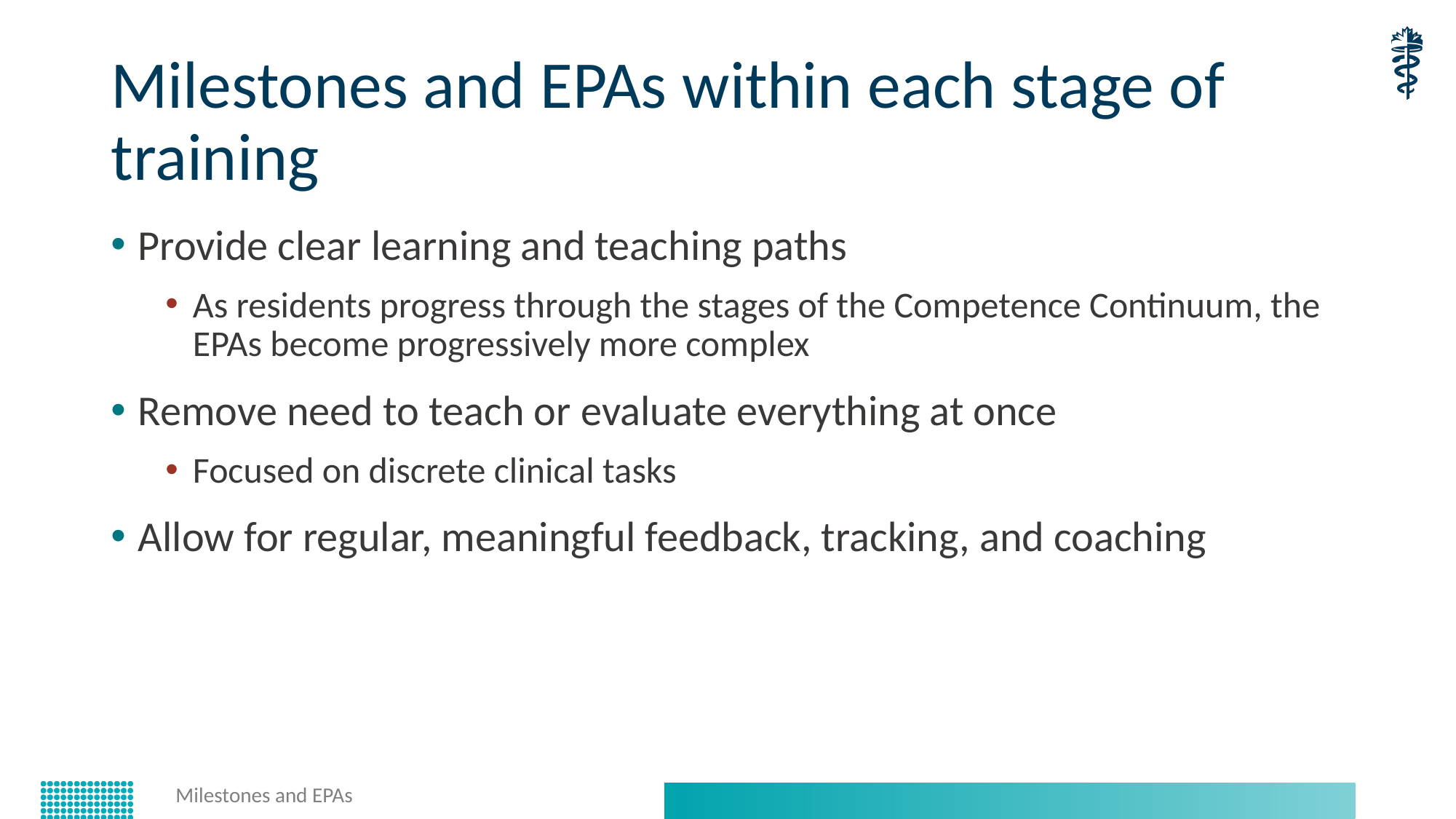

# Milestones and EPAs within each stage of training
Provide clear learning and teaching paths
As residents progress through the stages of the Competence Continuum, the EPAs become progressively more complex
Remove need to teach or evaluate everything at once
Focused on discrete clinical tasks
Allow for regular, meaningful feedback, tracking, and coaching
Milestones and EPAs